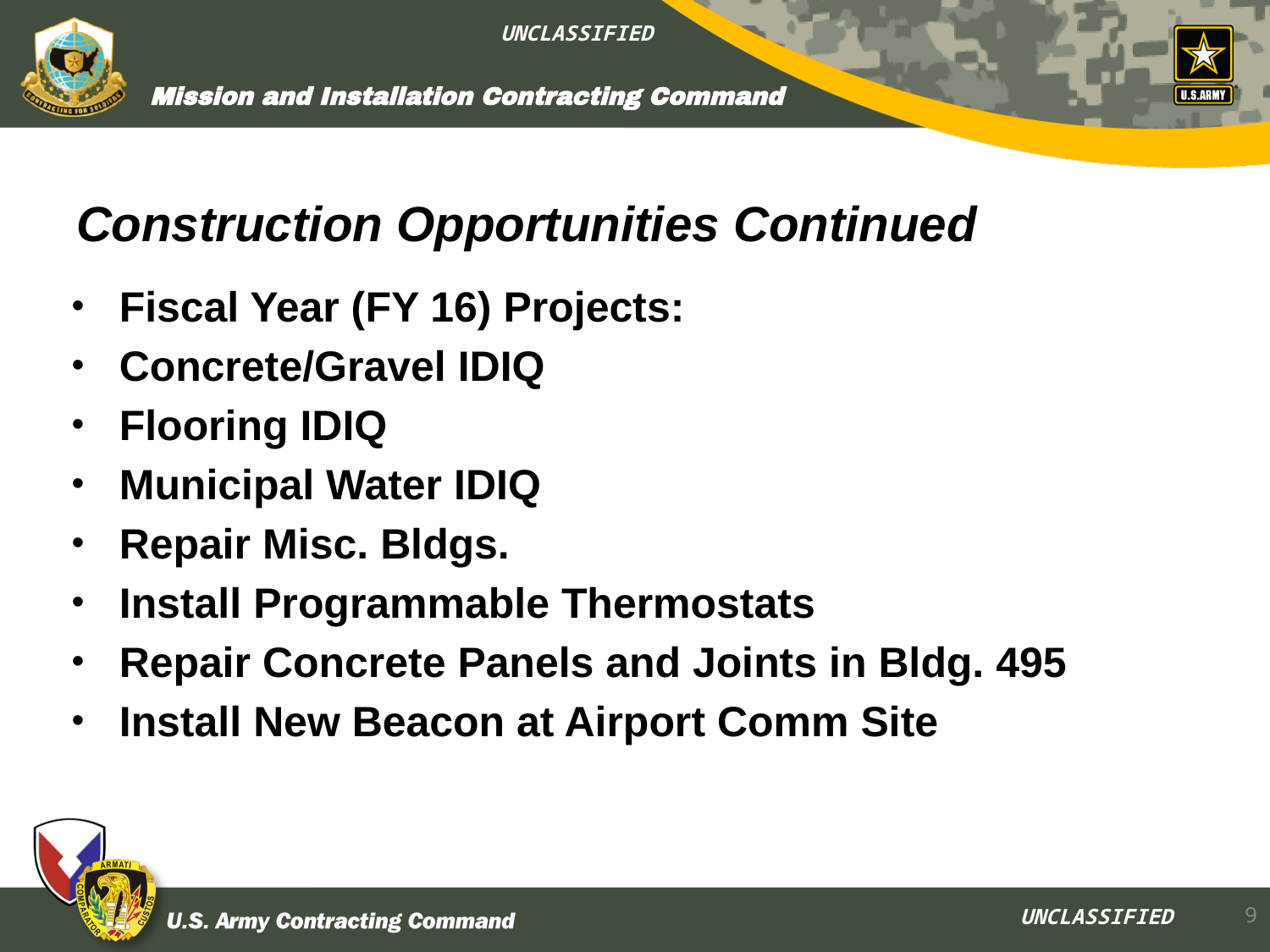

# Construction Opportunities Continued
Fiscal Year (FY 16) Projects:
Concrete/Gravel IDIQ
Flooring IDIQ
Municipal Water IDIQ
Repair Misc. Bldgs.
Install Programmable Thermostats
Repair Concrete Panels and Joints in Bldg. 495
Install New Beacon at Airport Comm Site
9